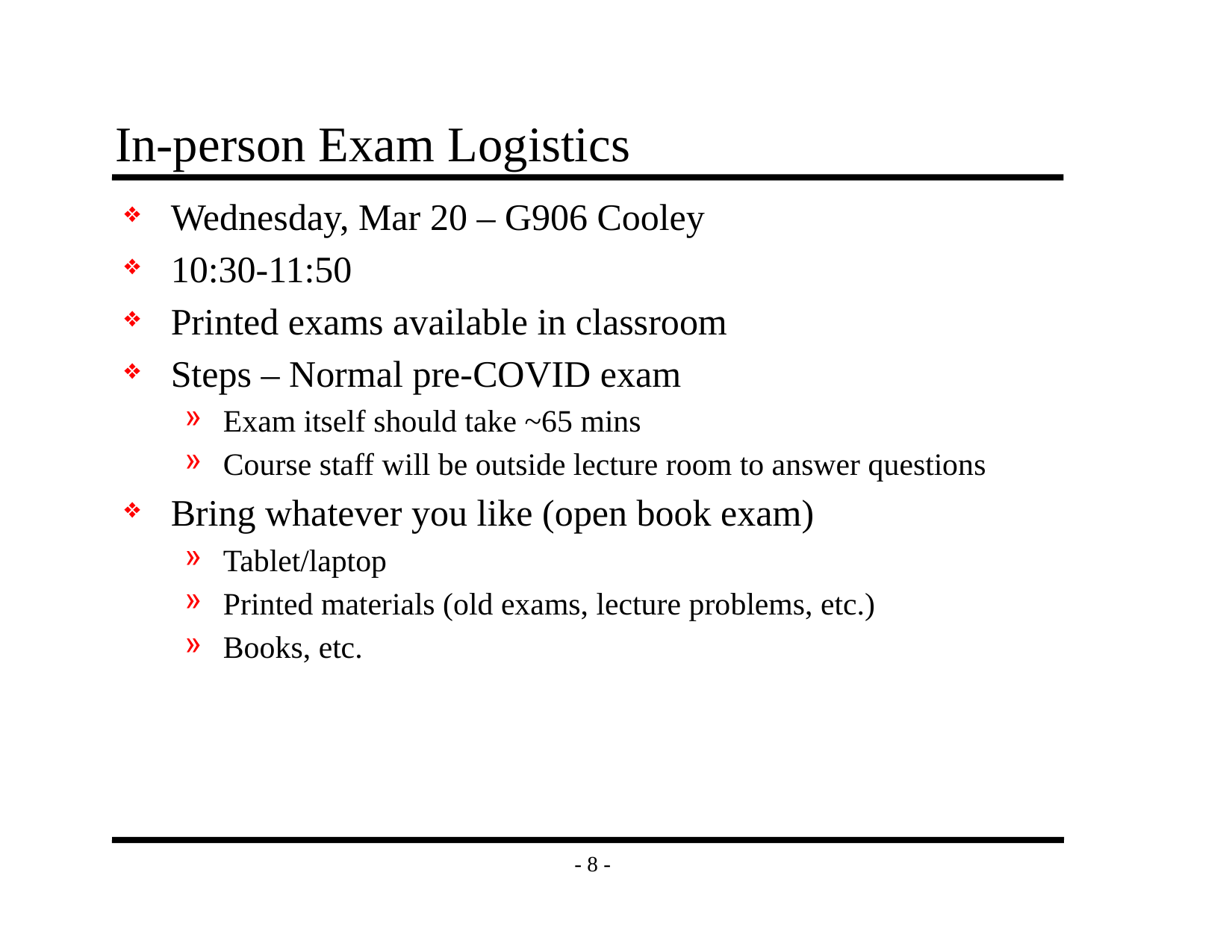

# In-person Exam Logistics
Wednesday, Mar 20 – G906 Cooley
10:30-11:50
Printed exams available in classroom
Steps – Normal pre-COVID exam
Exam itself should take ~65 mins
Course staff will be outside lecture room to answer questions
Bring whatever you like (open book exam)
Tablet/laptop
Printed materials (old exams, lecture problems, etc.)
Books, etc.